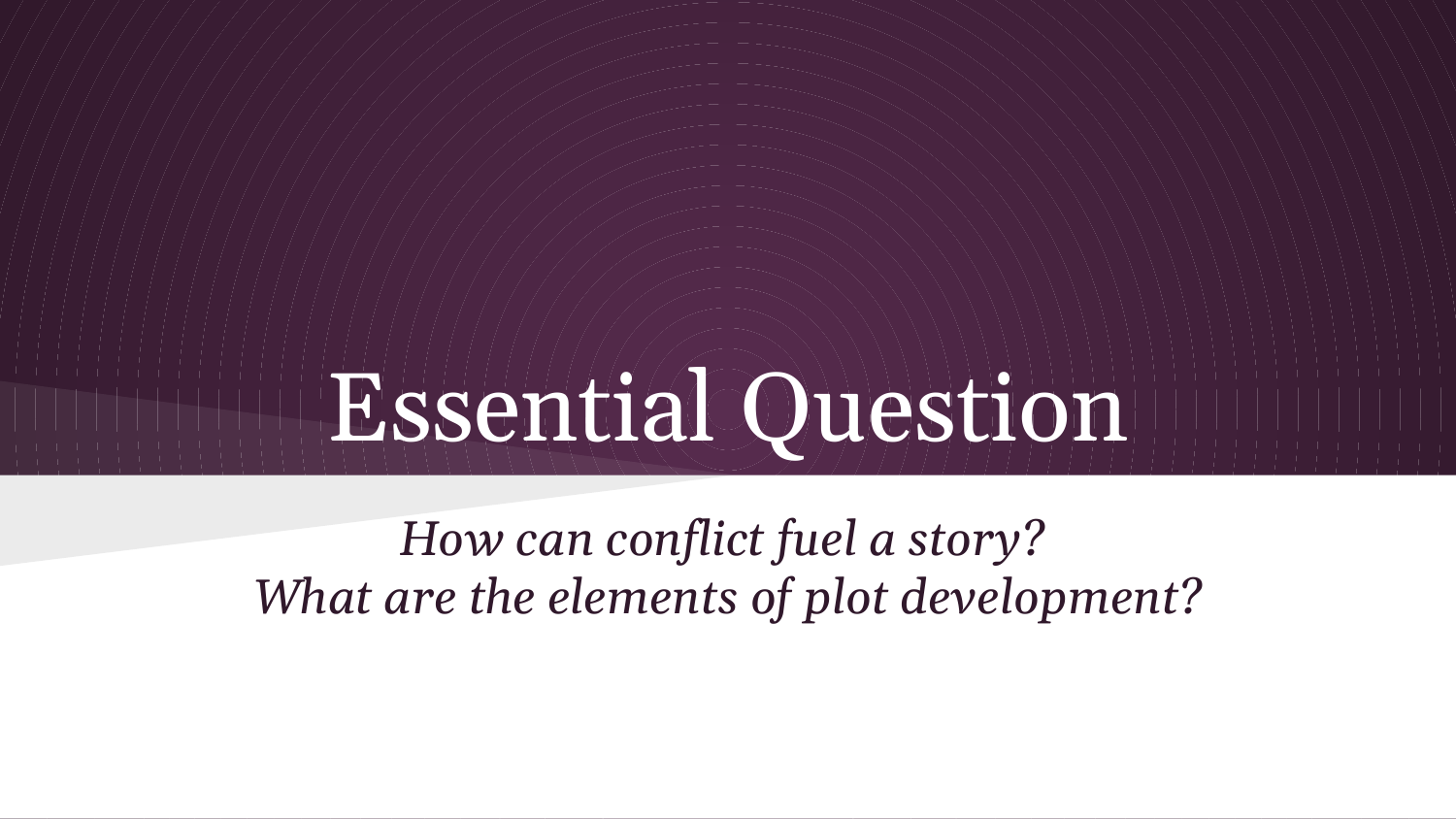

# Essential Question
How can conflict fuel a story?
What are the elements of plot development?